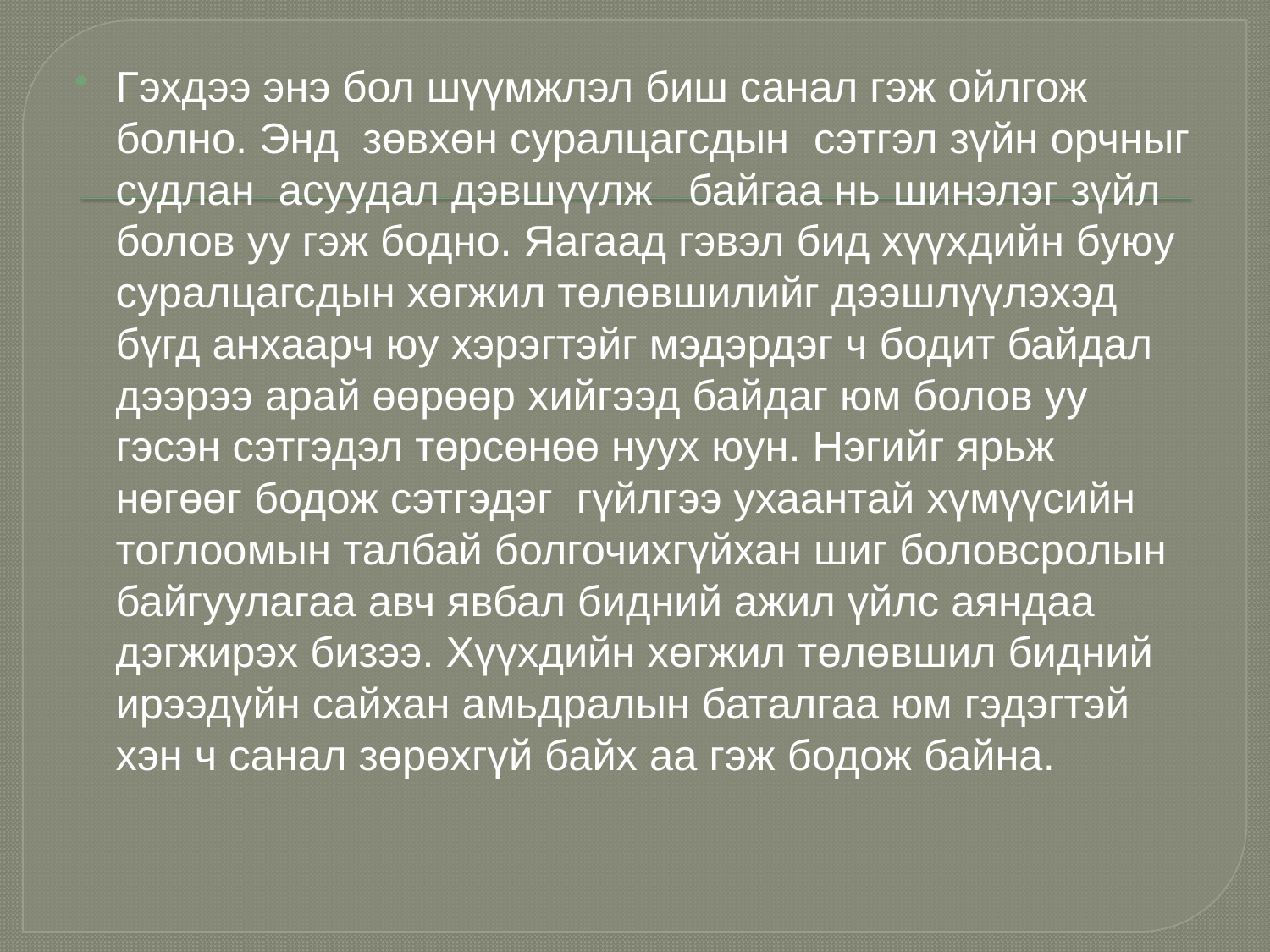

#
Гэхдээ энэ бол шүүмжлэл биш санал гэж ойлгож болно. Энд  зөвхөн суралцагсдын  сэтгэл зүйн орчныг судлан  асуудал дэвшүүлж   байгаа нь шинэлэг зүйл болов уу гэж бодно. Яагаад гэвэл бид хүүхдийн буюу суралцагсдын хөгжил төлөвшилийг дээшлүүлэхэд бүгд анхаарч юу хэрэгтэйг мэдэрдэг ч бодит байдал дээрээ арай өөрөөр хийгээд байдаг юм болов уу гэсэн сэтгэдэл төрсөнөө нуух юун. Нэгийг ярьж нөгөөг бодож сэтгэдэг  гүйлгээ ухаантай хүмүүсийн тоглоомын талбай болгочихгүйхан шиг боловсролын байгуулагаа авч явбал бидний ажил үйлс аяндаа дэгжирэх бизээ. Хүүхдийн хөгжил төлөвшил бидний ирээдүйн сайхан амьдралын баталгаа юм гэдэгтэй хэн ч санал зөрөхгүй байх аа гэж бодож байна.